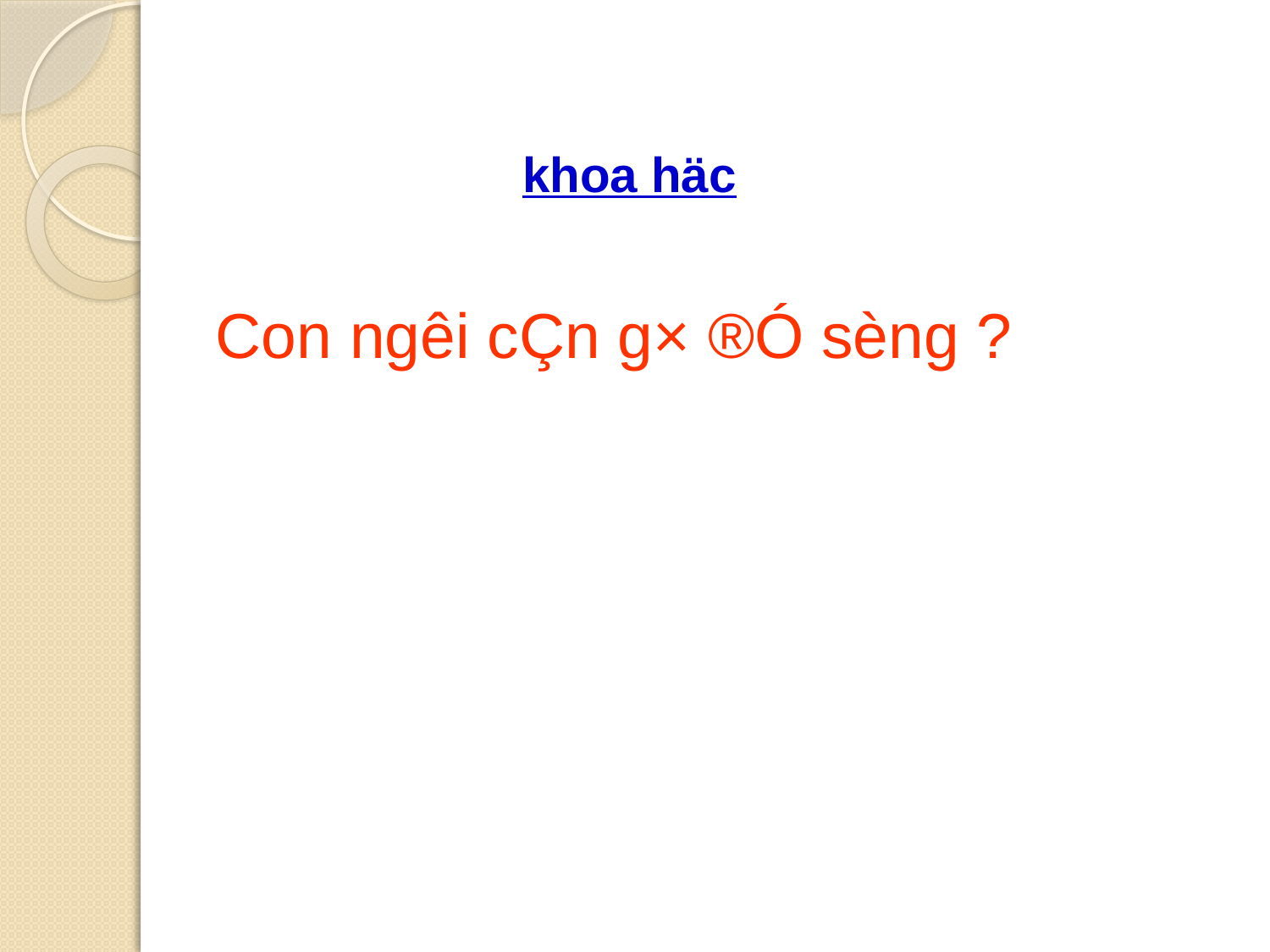

khoa häc
  Con ng­êi cÇn g× ®Ó sèng ?